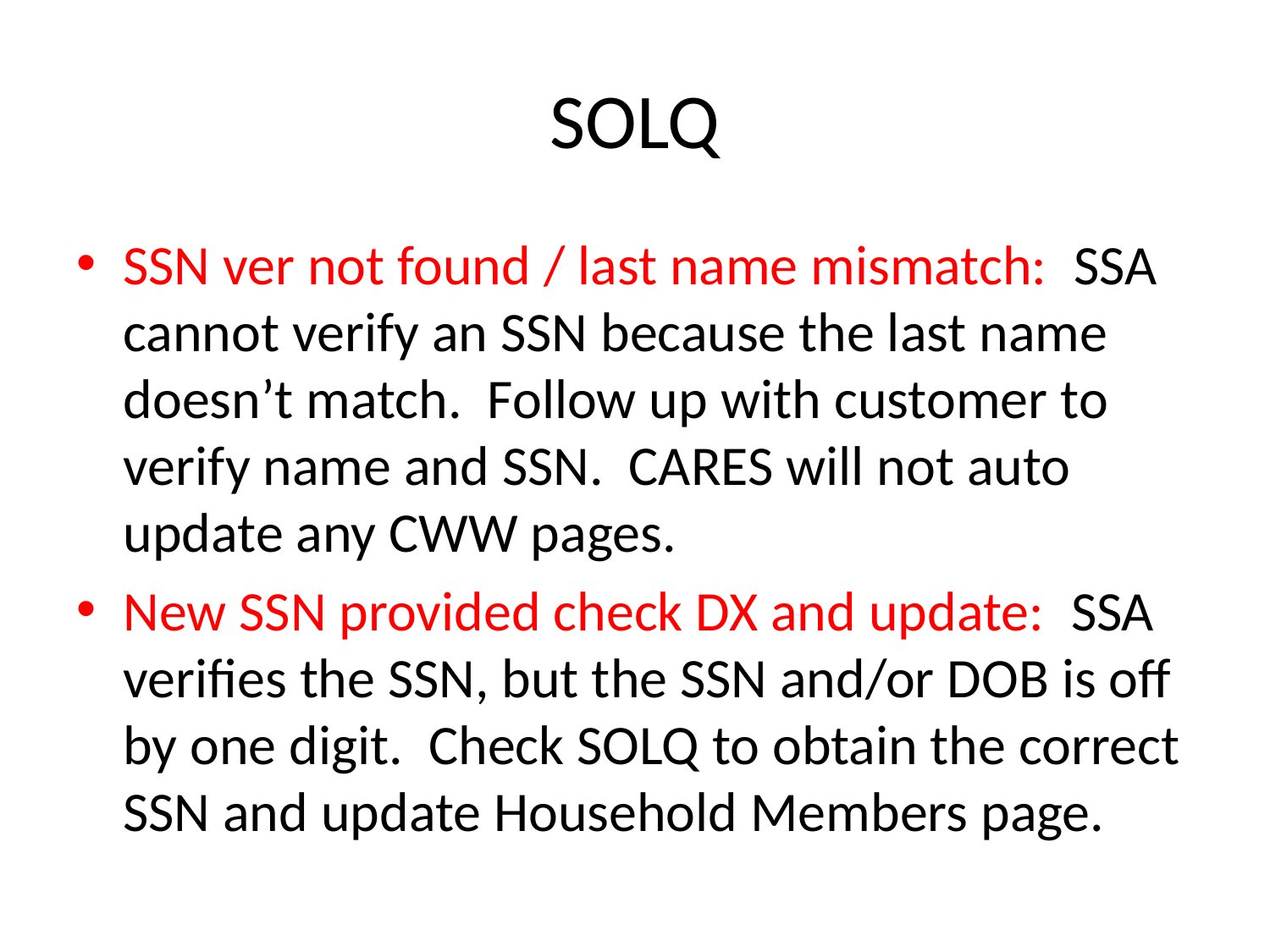

# SOLQ
SSN ver not found / last name mismatch:  SSA cannot verify an SSN because the last name doesn’t match.  Follow up with customer to verify name and SSN.  CARES will not auto update any CWW pages.
New SSN provided check DX and update:  SSA verifies the SSN, but the SSN and/or DOB is off by one digit.  Check SOLQ to obtain the correct SSN and update Household Members page.